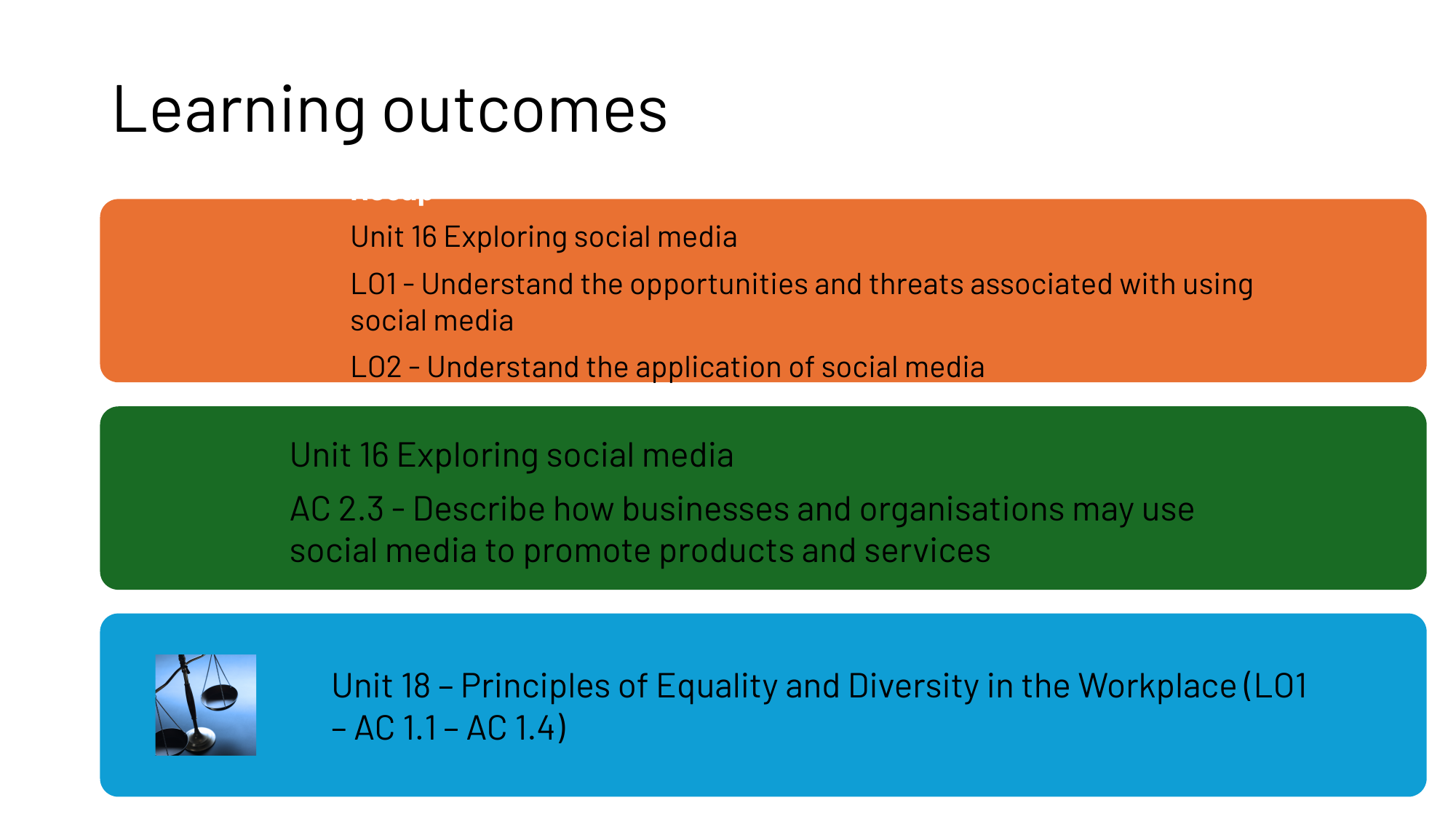

# Learning outcomes
Recap
Unit 16 Exploring social media
LO1 - Understand the opportunities and threats associated with using social media
LO2 - Understand the application of social media

Unit 16 Exploring social media
AC 2.3 - Describe how businesses and organisations may use social media to promote products and services
Unit 18 – Principles of Equality and Diversity in the Workplace (LO1 – AC 1.1 – AC 1.4)